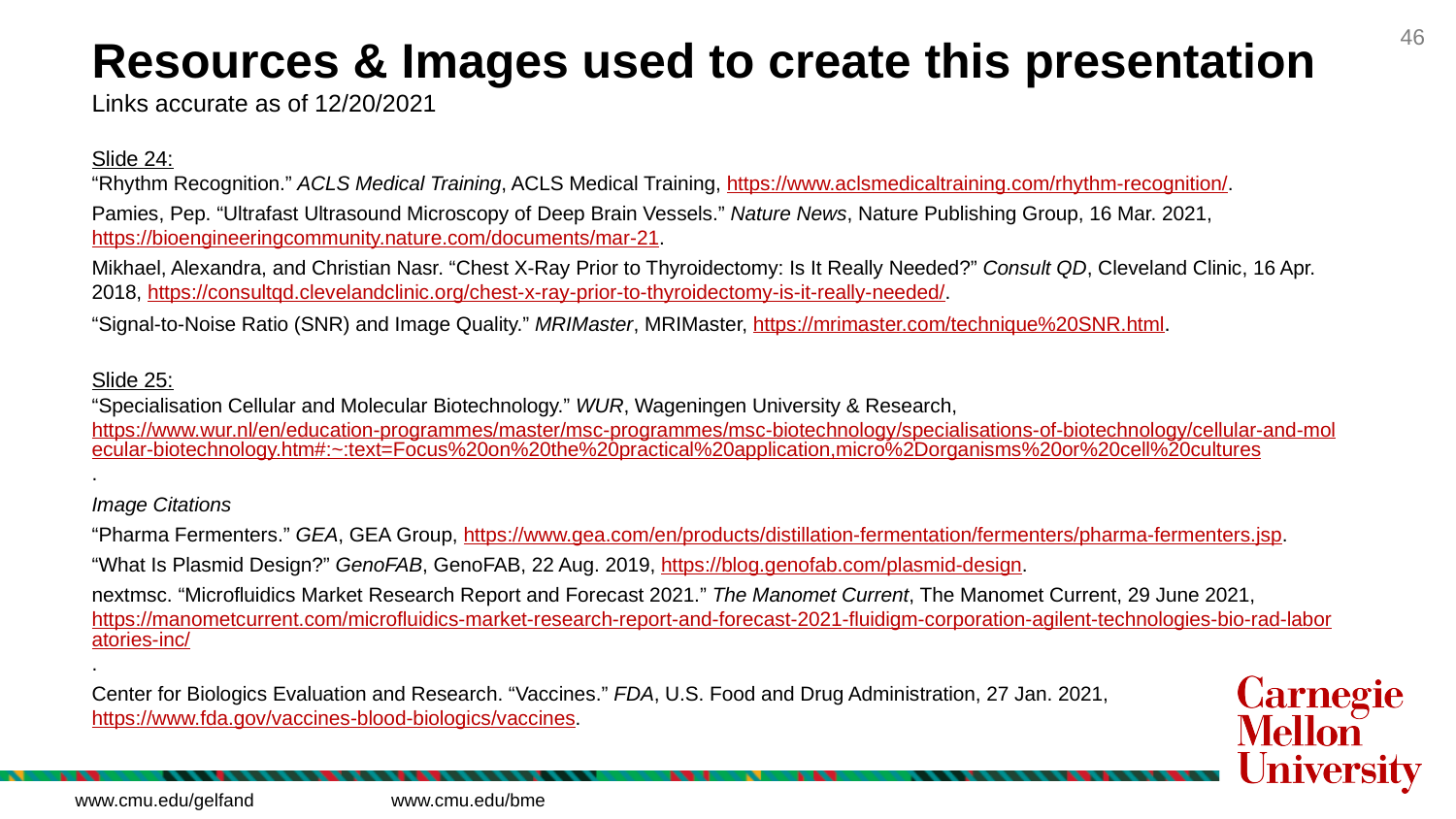

Resources & Images used to create this presentation
Links accurate as of 12/20/2021
Slide 24:
“Rhythm Recognition.” ACLS Medical Training, ACLS Medical Training, https://www.aclsmedicaltraining.com/rhythm-recognition/.
Pamies, Pep. “Ultrafast Ultrasound Microscopy of Deep Brain Vessels.” Nature News, Nature Publishing Group, 16 Mar. 2021, https://bioengineeringcommunity.nature.com/documents/mar-21.
Mikhael, Alexandra, and Christian Nasr. “Chest X-Ray Prior to Thyroidectomy: Is It Really Needed?” Consult QD, Cleveland Clinic, 16 Apr. 2018, https://consultqd.clevelandclinic.org/chest-x-ray-prior-to-thyroidectomy-is-it-really-needed/.
“Signal-to-Noise Ratio (SNR) and Image Quality.” MRIMaster, MRIMaster, https://mrimaster.com/technique%20SNR.html.

Slide 25:
“Specialisation Cellular and Molecular Biotechnology.” WUR, Wageningen University & Research, https://www.wur.nl/en/education-programmes/master/msc-programmes/msc-biotechnology/specialisations-of-biotechnology/cellular-and-molecular-biotechnology.htm#:~:text=Focus%20on%20the%20practical%20application,micro%2Dorganisms%20or%20cell%20cultures.
Image Citations
“Pharma Fermenters.” GEA, GEA Group, https://www.gea.com/en/products/distillation-fermentation/fermenters/pharma-fermenters.jsp.
“What Is Plasmid Design?” GenoFAB, GenoFAB, 22 Aug. 2019, https://blog.genofab.com/plasmid-design.
nextmsc. “Microfluidics Market Research Report and Forecast 2021.” The Manomet Current, The Manomet Current, 29 June 2021, https://manometcurrent.com/microfluidics-market-research-report-and-forecast-2021-fluidigm-corporation-agilent-technologies-bio-rad-laboratories-inc/.
Center for Biologics Evaluation and Research. “Vaccines.” FDA, U.S. Food and Drug Administration, 27 Jan. 2021, https://www.fda.gov/vaccines-blood-biologics/vaccines.